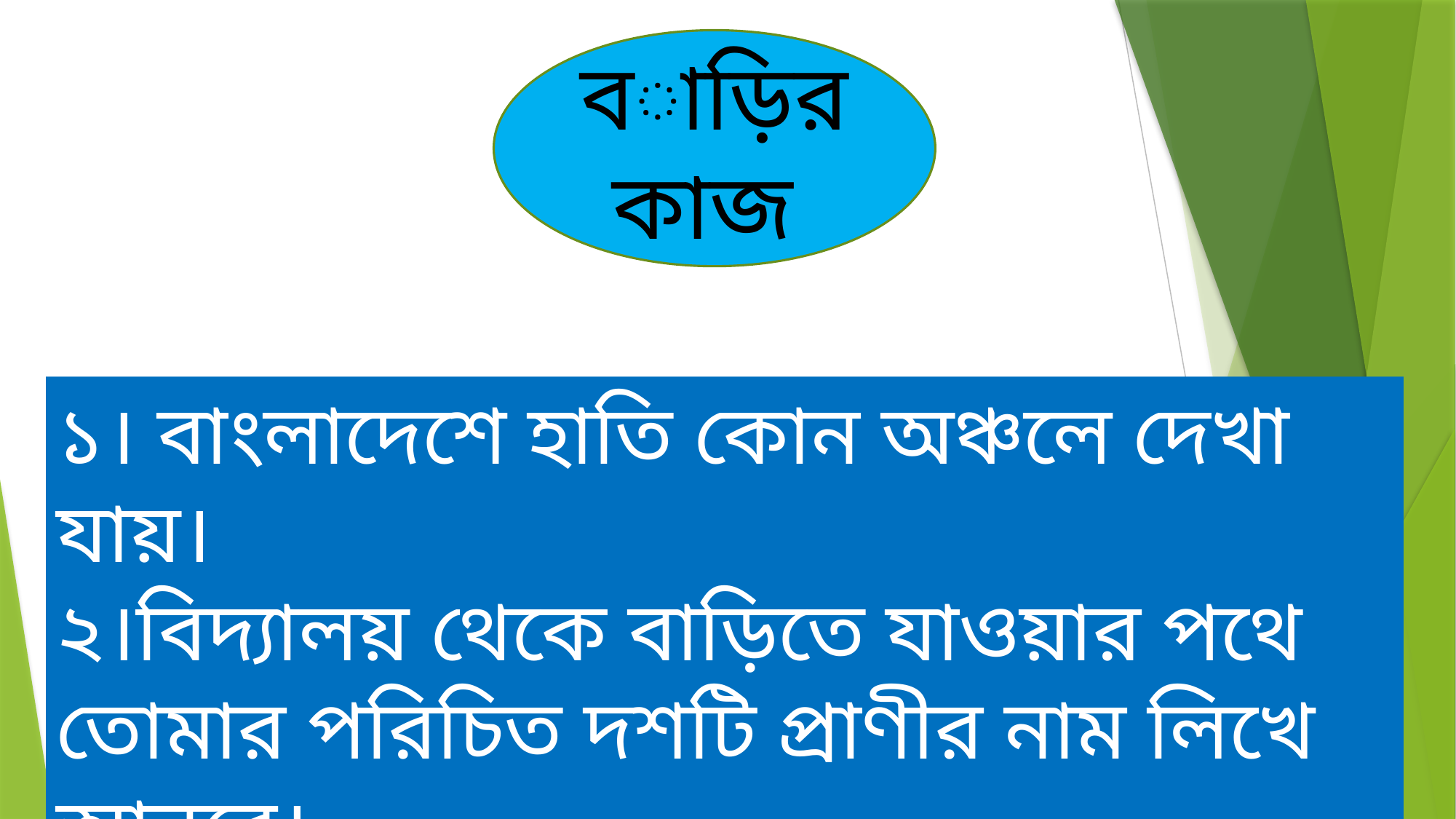

বাড়ির কাজ
১। বাংলাদেশে হাতি কোন অঞ্চলে দেখা যায়।
২।বিদ্যালয় থেকে বাড়িতে যাওয়ার পথে তোমার পরিচিত দশটি প্রাণীর নাম লিখে আনবে।